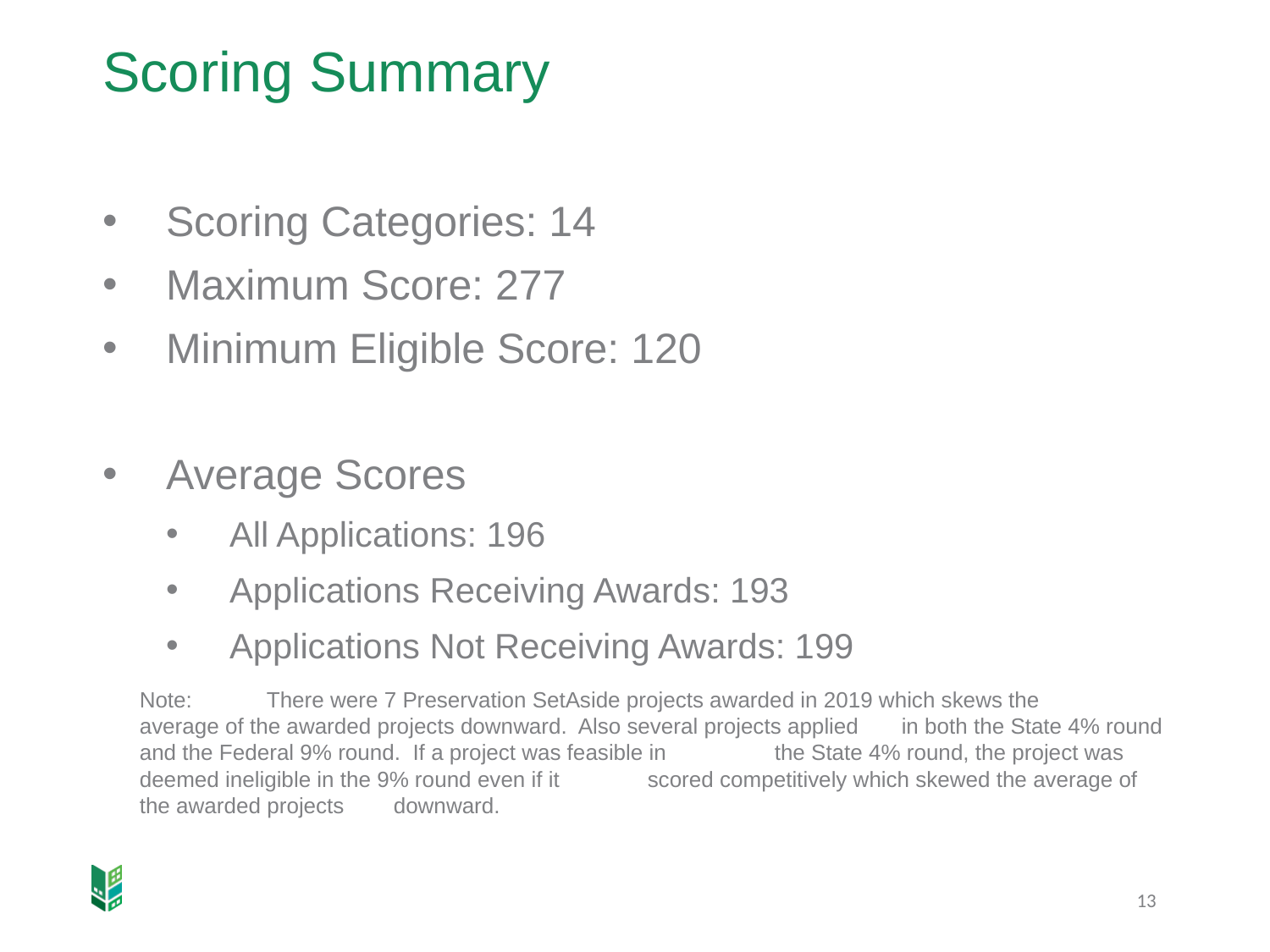

# Scoring Summary
Scoring Categories: 14
Maximum Score: 277
Minimum Eligible Score: 120

Average Scores
All Applications: 196
Applications Receiving Awards: 193
Applications Not Receiving Awards: 199
Note:	There were 7 Preservation SetAside projects awarded in 2019 which skews the 	average of the awarded projects downward.  Also several projects applied 	in both the State 4% round and the Federal 9% round.  If a project was feasible in 	the State 4% round, the project was deemed ineligible in the 9% round even if it 	scored competitively which skewed the average of the awarded projects 	downward.